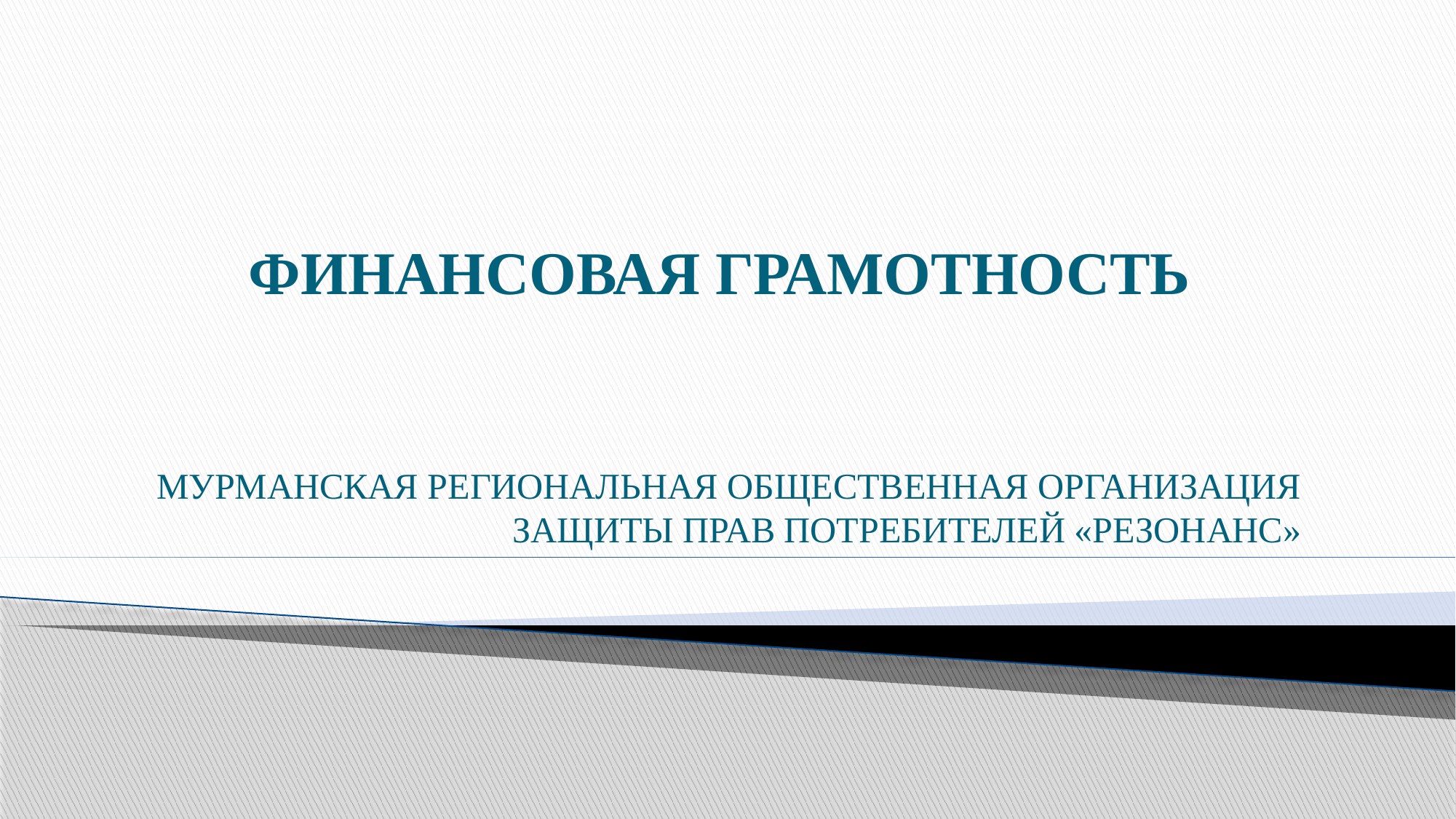

# Финансовая грамотность
Мурманская региональная общественная организация защиты прав потребителей «Резонанс»